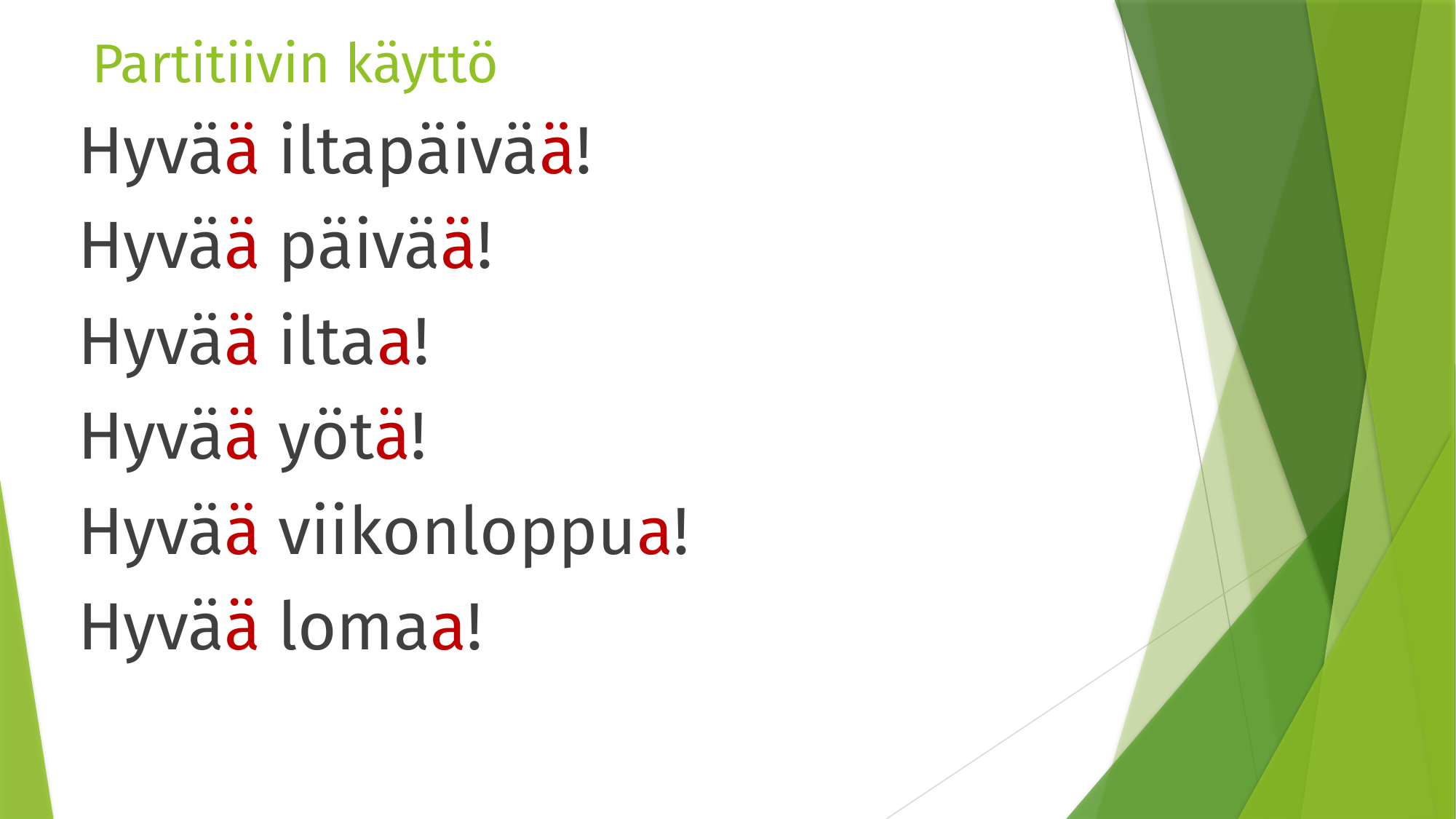

# Partitiivin käyttö
Hyvää iltapäivää!
Hyvää päivää!
Hyvää iltaa!
Hyvää yötä!
Hyvää viikonloppua!
Hyvää lomaa!